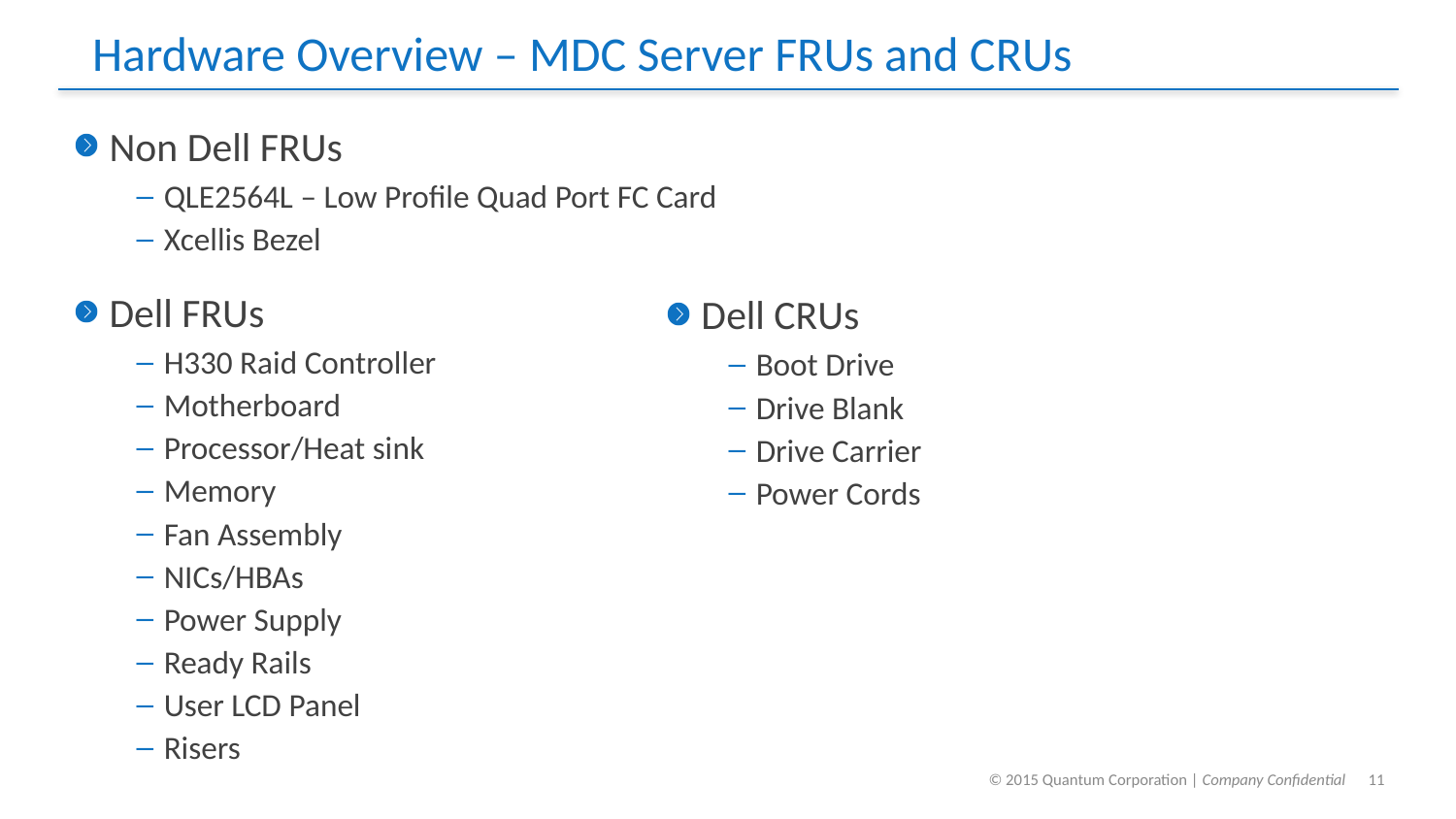

Hardware Overview – MDC Server FRUs and CRUs
Non Dell FRUs
QLE2564L – Low Profile Quad Port FC Card
Xcellis Bezel

Dell FRUs
H330 Raid Controller
Motherboard
Processor/Heat sink
Memory
Fan Assembly
NICs/HBAs
Power Supply
Ready Rails
User LCD Panel
Risers

Dell CRUs
Boot Drive
Drive Blank
Drive Carrier
Power Cords